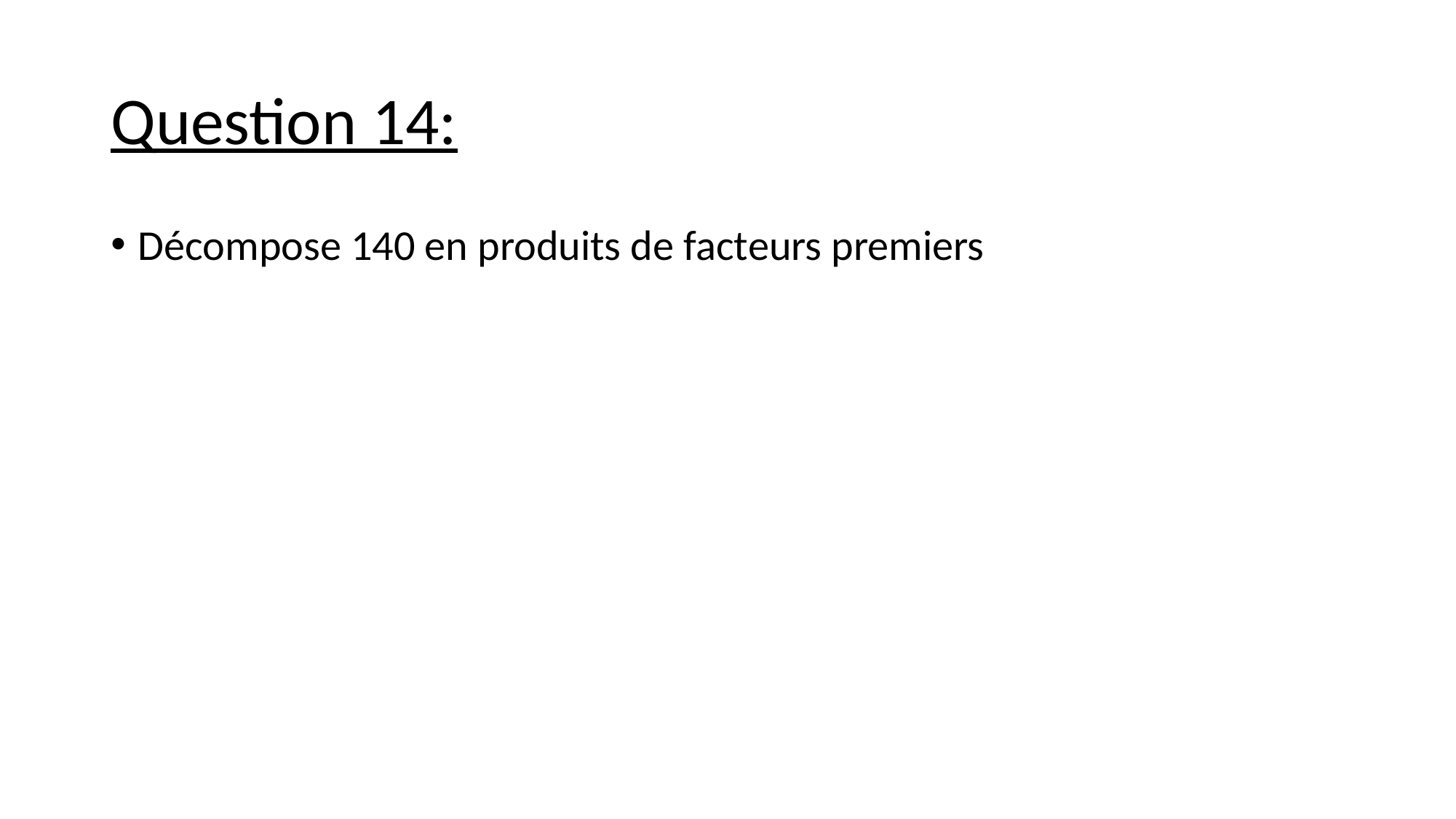

# Question 14:
Décompose 140 en produits de facteurs premiers